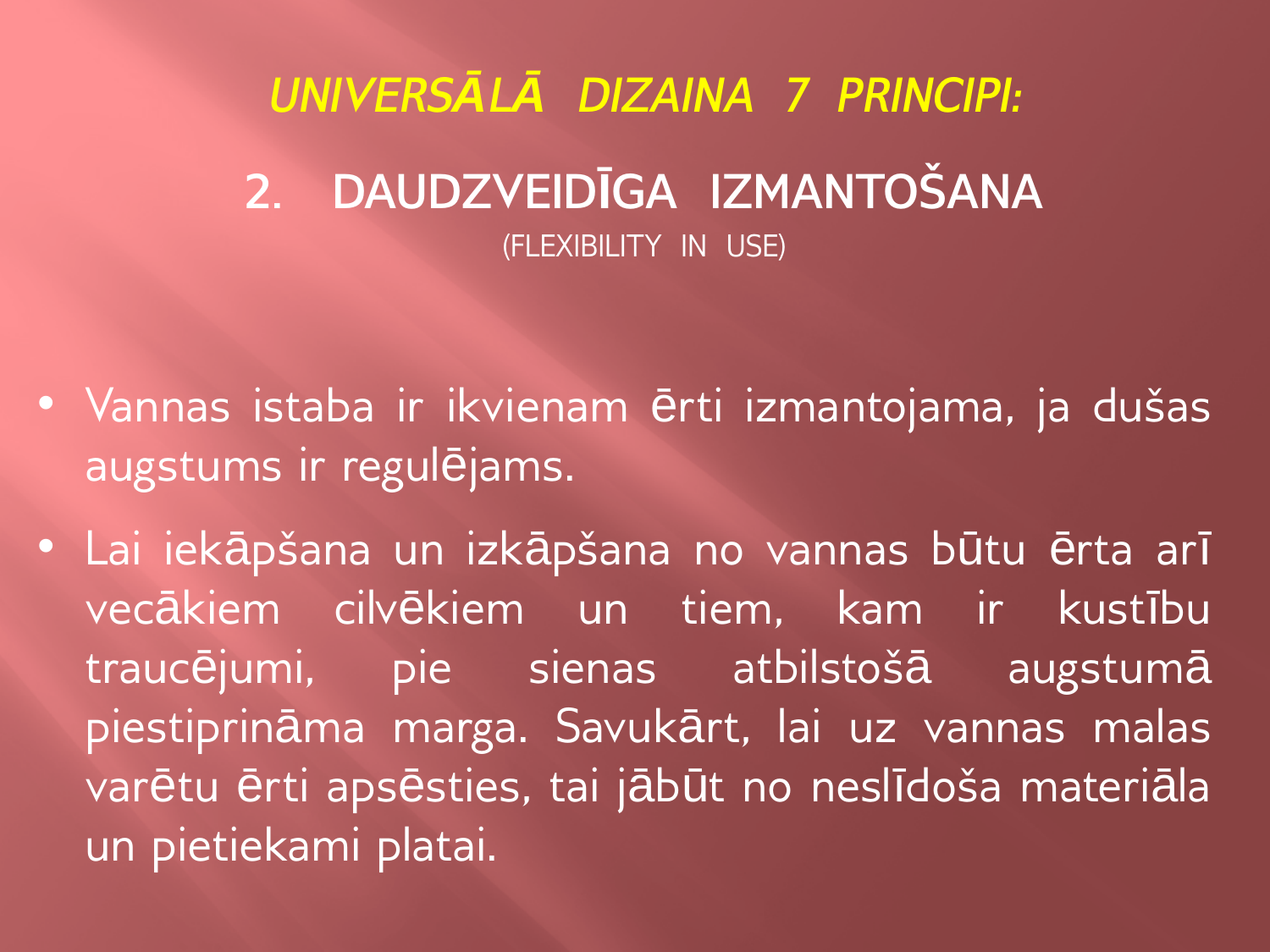

UNIVERSĀLĀ  DIZAINA  7  PRINCIPI:

2.   DAUDZVEIDĪGA  IZMANTOŠANA
(FLEXIBILITY  IN  USE)
Vannas istaba ir ikvienam ērti izmantojama, ja dušas augstums ir regulējams.
Lai iekāpšana un izkāpšana no vannas būtu ērta arī vecākiem cilvēkiem un tiem, kam ir kustību traucējumi, pie sienas atbilstošā augstumā piestiprināma marga. Savukārt, lai uz vannas malas varētu ērti apsēsties, tai jābūt no neslīdoša materiāla un pietiekami platai.